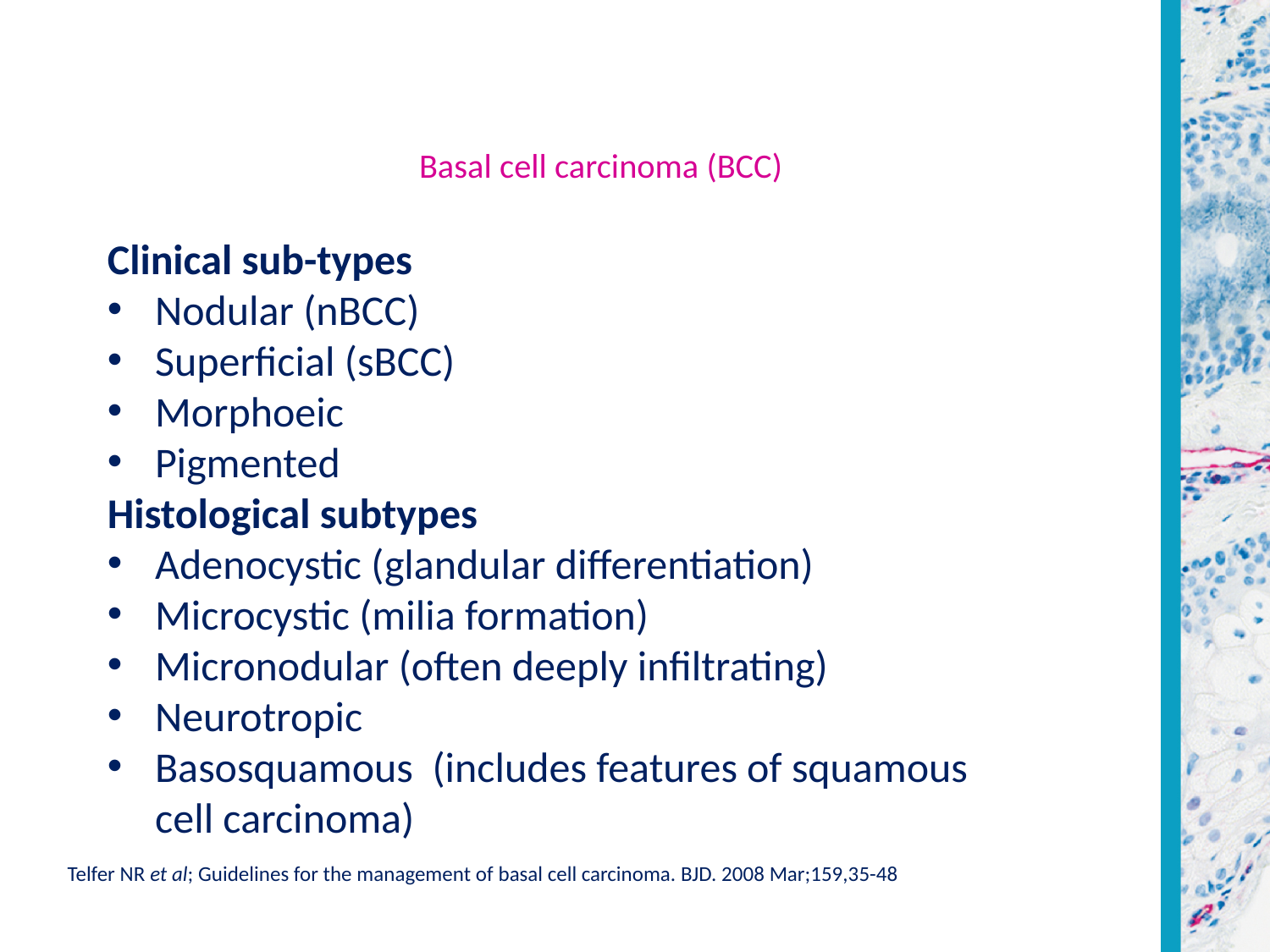

# Basal cell carcinoma (BCC)
Clinical sub-types
Nodular (nBCC)
Superficial (sBCC)
Morphoeic
Pigmented
Histological subtypes
Adenocystic (glandular differentiation)
Microcystic (milia formation)
Micronodular (often deeply infiltrating)
Neurotropic
Basosquamous  (includes features of squamous cell carcinoma)
Telfer NR et al; Guidelines for the management of basal cell carcinoma. BJD. 2008 Mar;159,35-48